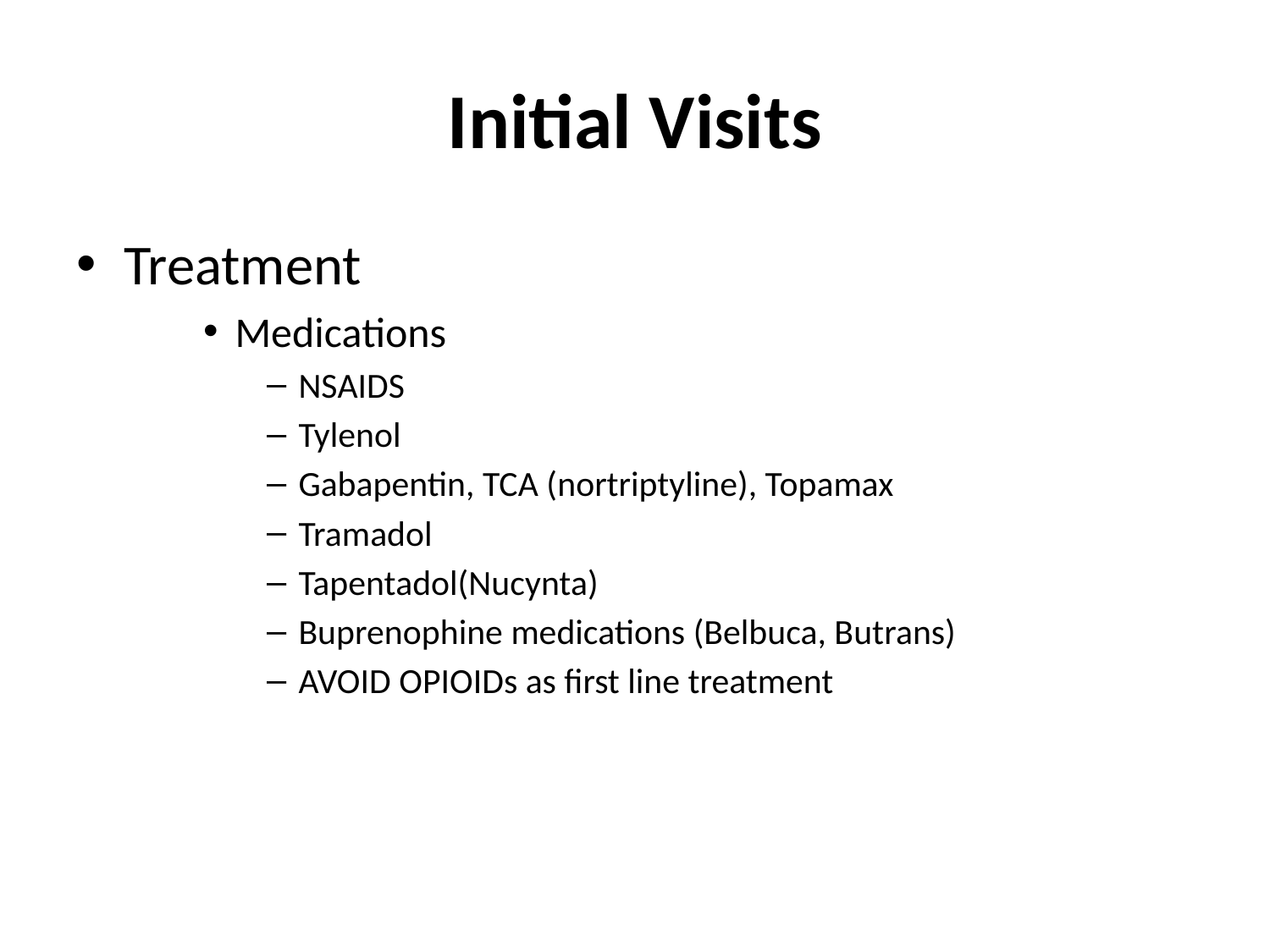

# Initial Visits
Treatment
Medications
NSAIDS
Tylenol
Gabapentin, TCA (nortriptyline), Topamax
Tramadol
Tapentadol(Nucynta)
Buprenophine medications (Belbuca, Butrans)
AVOID OPIOIDs as first line treatment